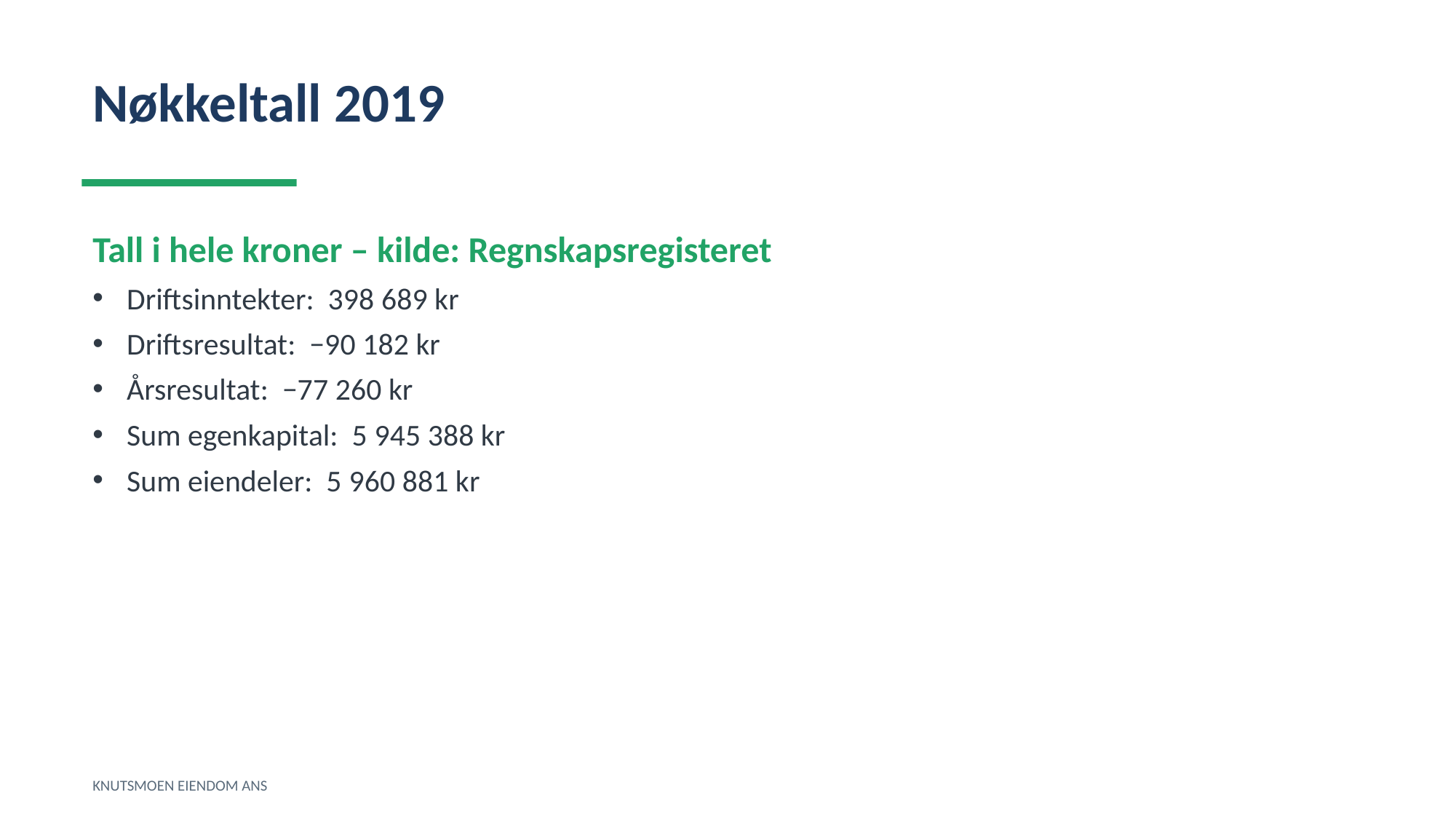

Nøkkeltall 2019

Tall i hele kroner – kilde: Regnskapsregisteret
Driftsinntekter:  398 689 kr
Driftsresultat:  −90 182 kr
Årsresultat:  −77 260 kr
Sum egenkapital:  5 945 388 kr
Sum eiendeler:  5 960 881 kr
KNUTSMOEN EIENDOM ANS